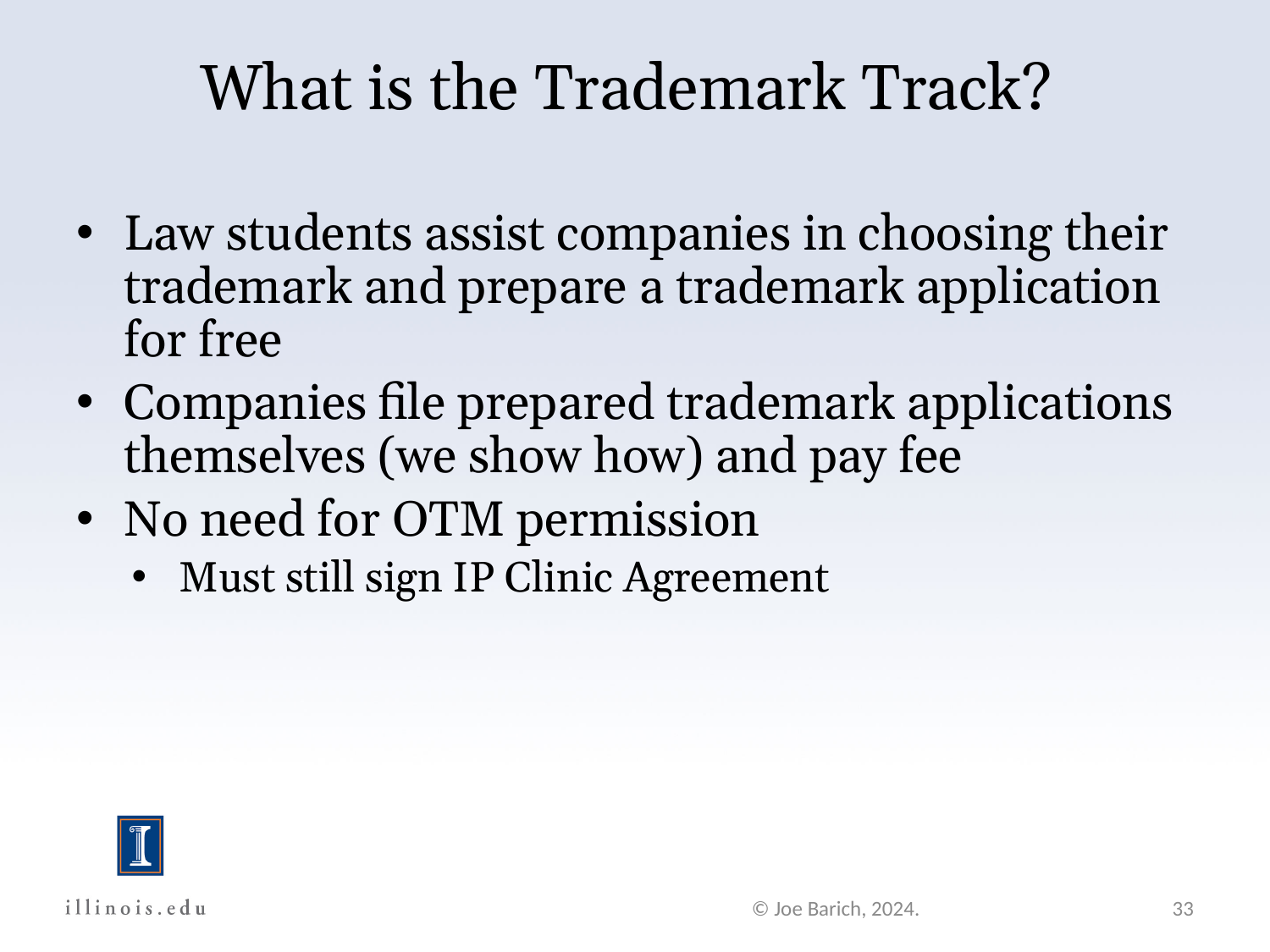

# What is the Trademark Track?
Law students assist companies in choosing their trademark and prepare a trademark application for free
Companies file prepared trademark applications themselves (we show how) and pay fee
No need for OTM permission
Must still sign IP Clinic Agreement

© Joe Barich, 2024.
33